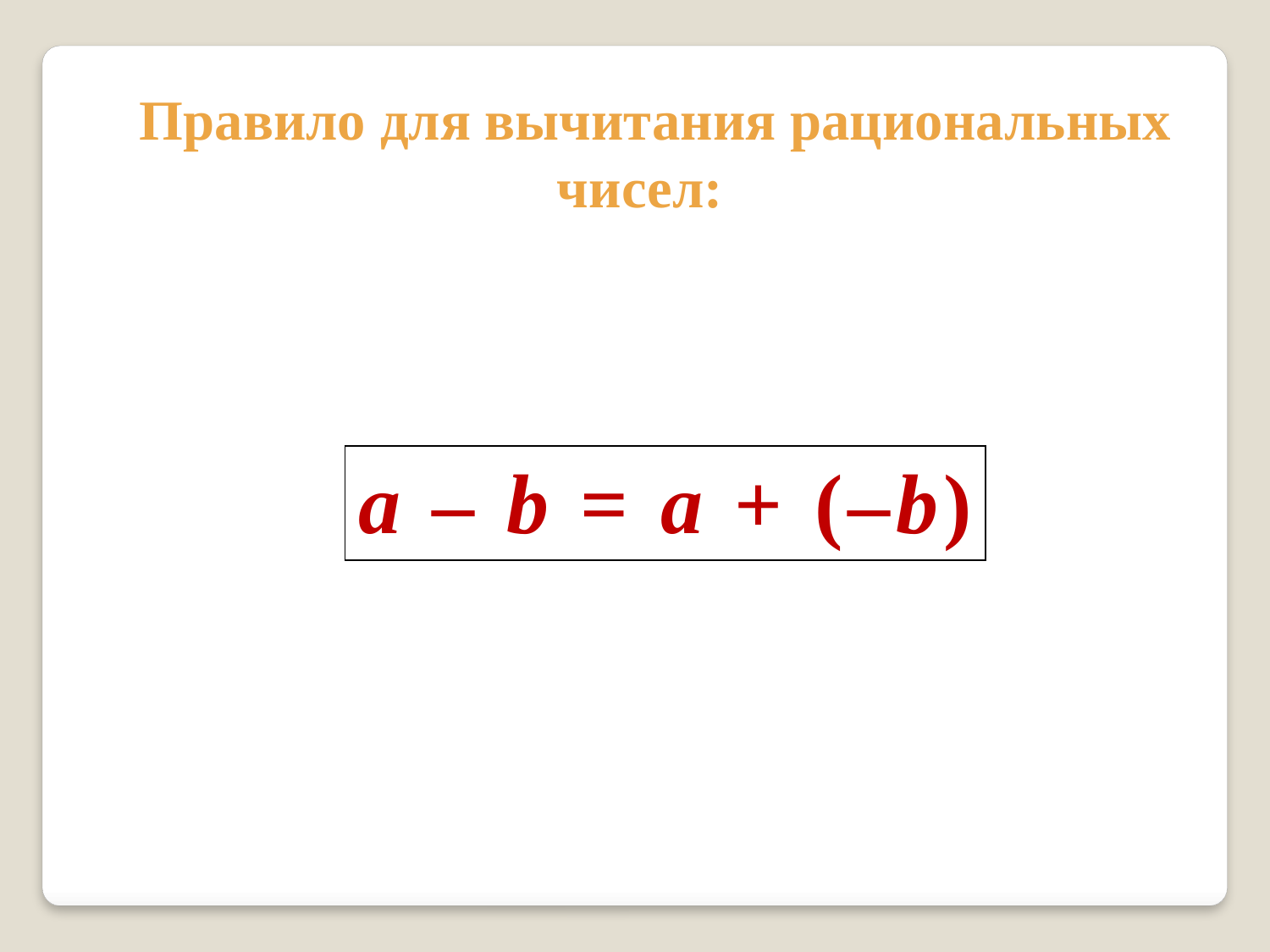

Правило для вычитания рациональных чисел:

| а – b = а + (–b) |
| --- |